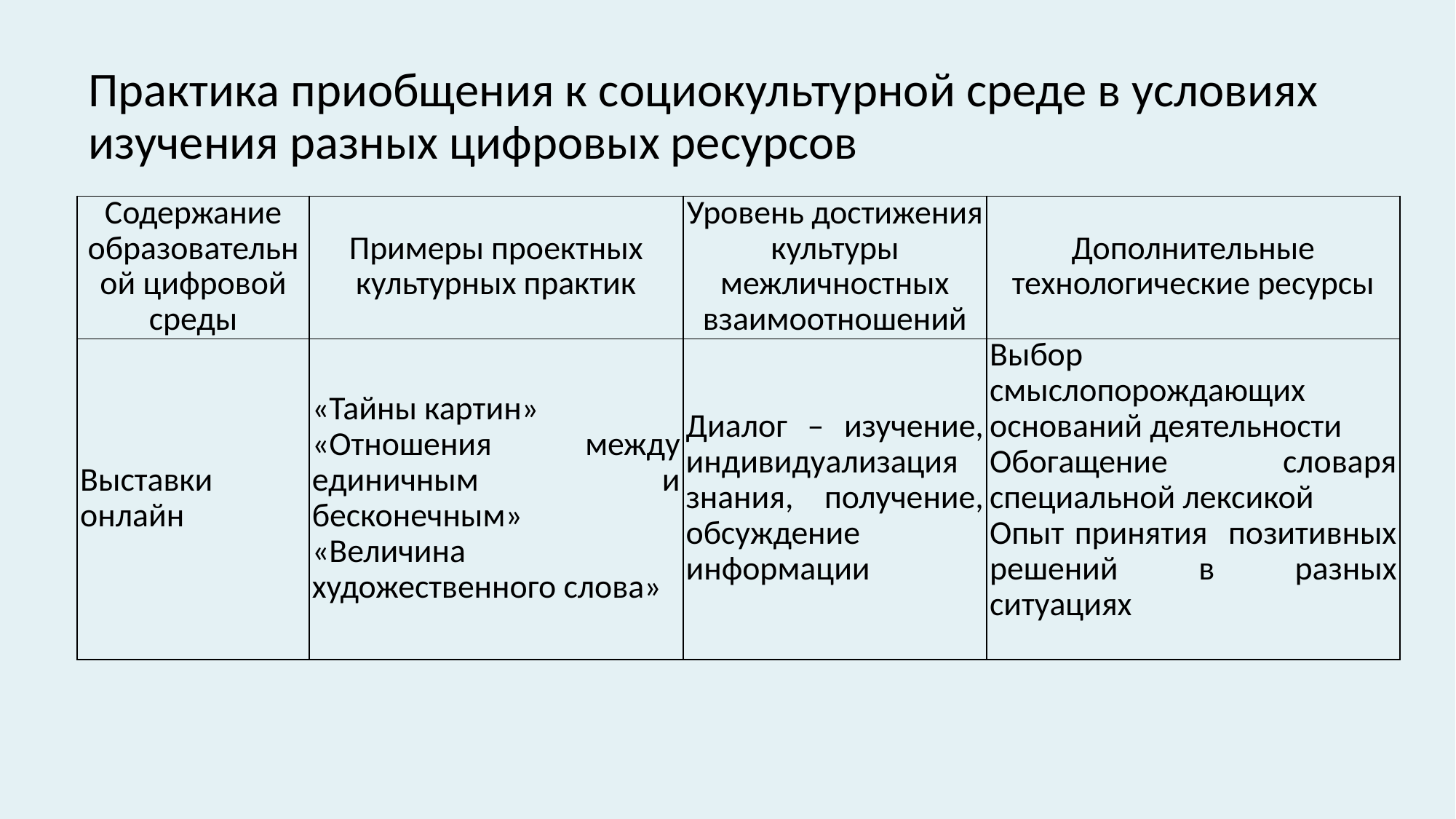

# Практика приобщения к социокультурной среде в условиях изучения разных цифровых ресурсов
| Содержание образовательной цифровой среды | Примеры проектных культурных практик | Уровень достижения культуры межличностных взаимоотношений | Дополнительные технологические ресурсы |
| --- | --- | --- | --- |
| Выставки онлайн | «Тайны картин» «Отношения между единичным и бесконечным» «Величина художественного слова» | Диалог – изучение, индивидуализация знания, получение, обсуждение информации | Выбор смыслопорождающих оснований деятельности Обогащение словаря специальной лексикой Опыт принятия позитивных решений в разных ситуациях |